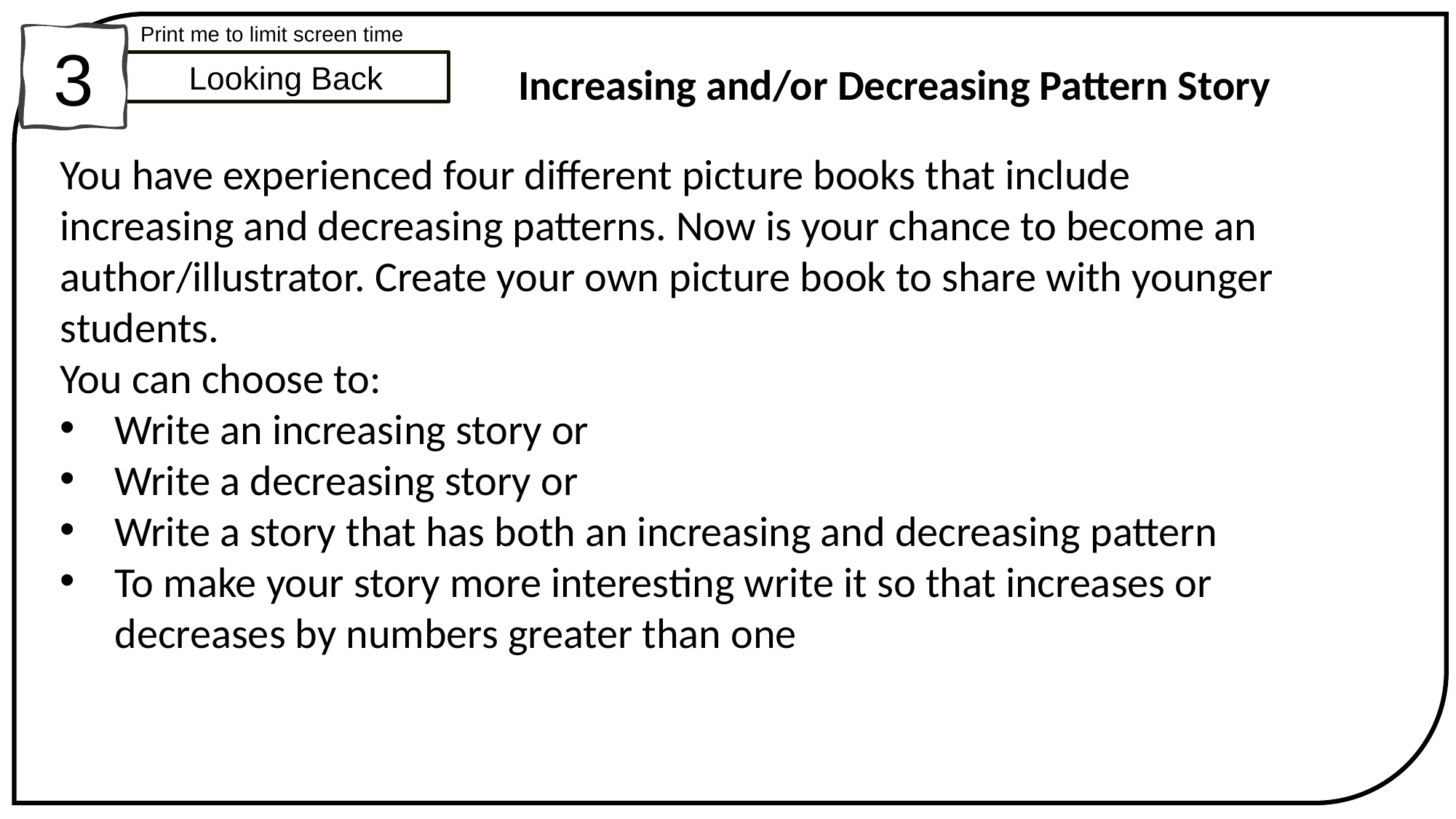

Print me to limit screen time
3
Looking Back
Increasing and/or Decreasing Pattern Story
You have experienced four different picture books that include increasing and decreasing patterns. Now is your chance to become an author/illustrator. Create your own picture book to share with younger students.
You can choose to:
Write an increasing story or
Write a decreasing story or
Write a story that has both an increasing and decreasing pattern
To make your story more interesting write it so that increases or decreases by numbers greater than one